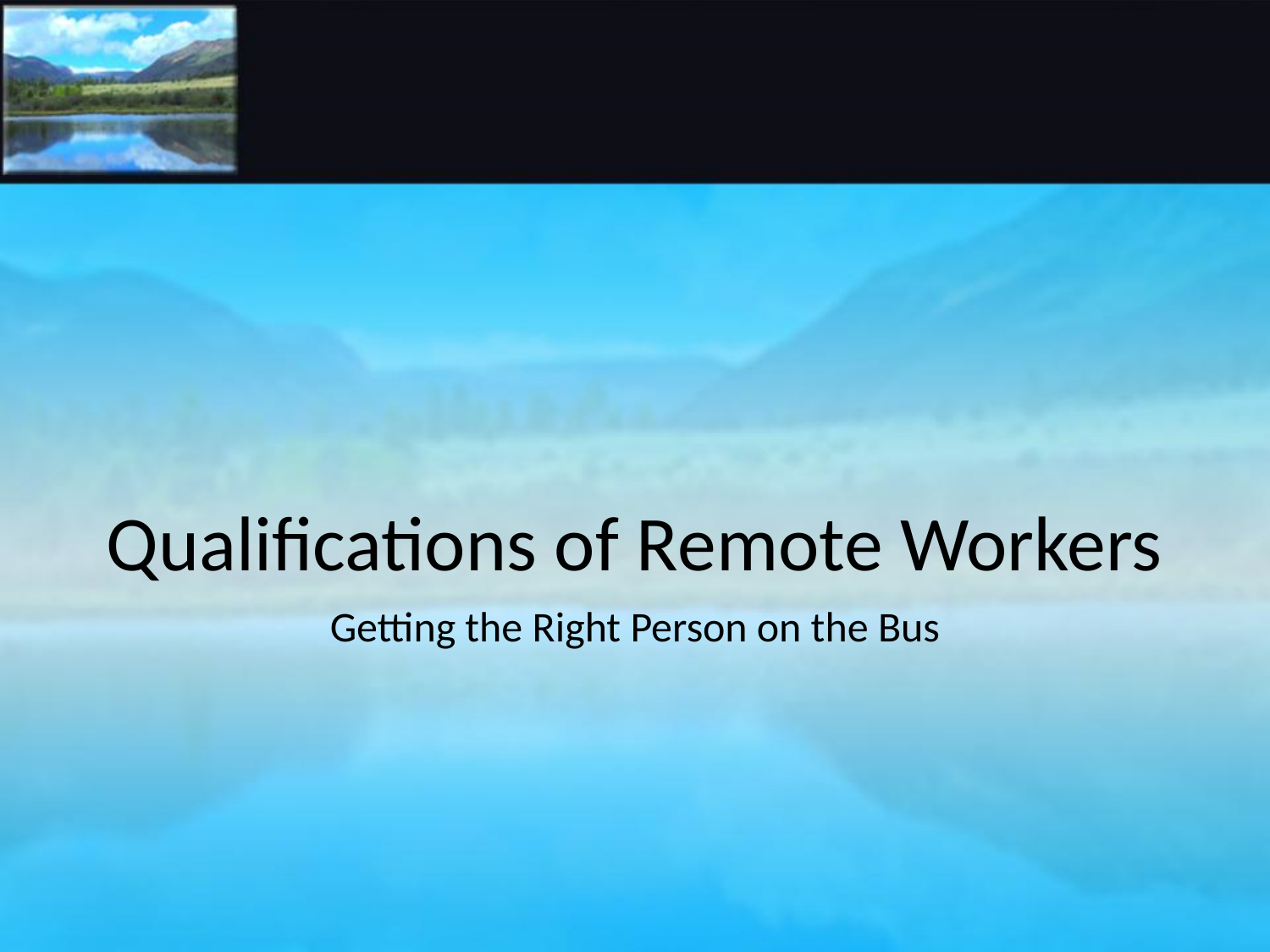

# Qualifications of Remote Workers
Getting the Right Person on the Bus